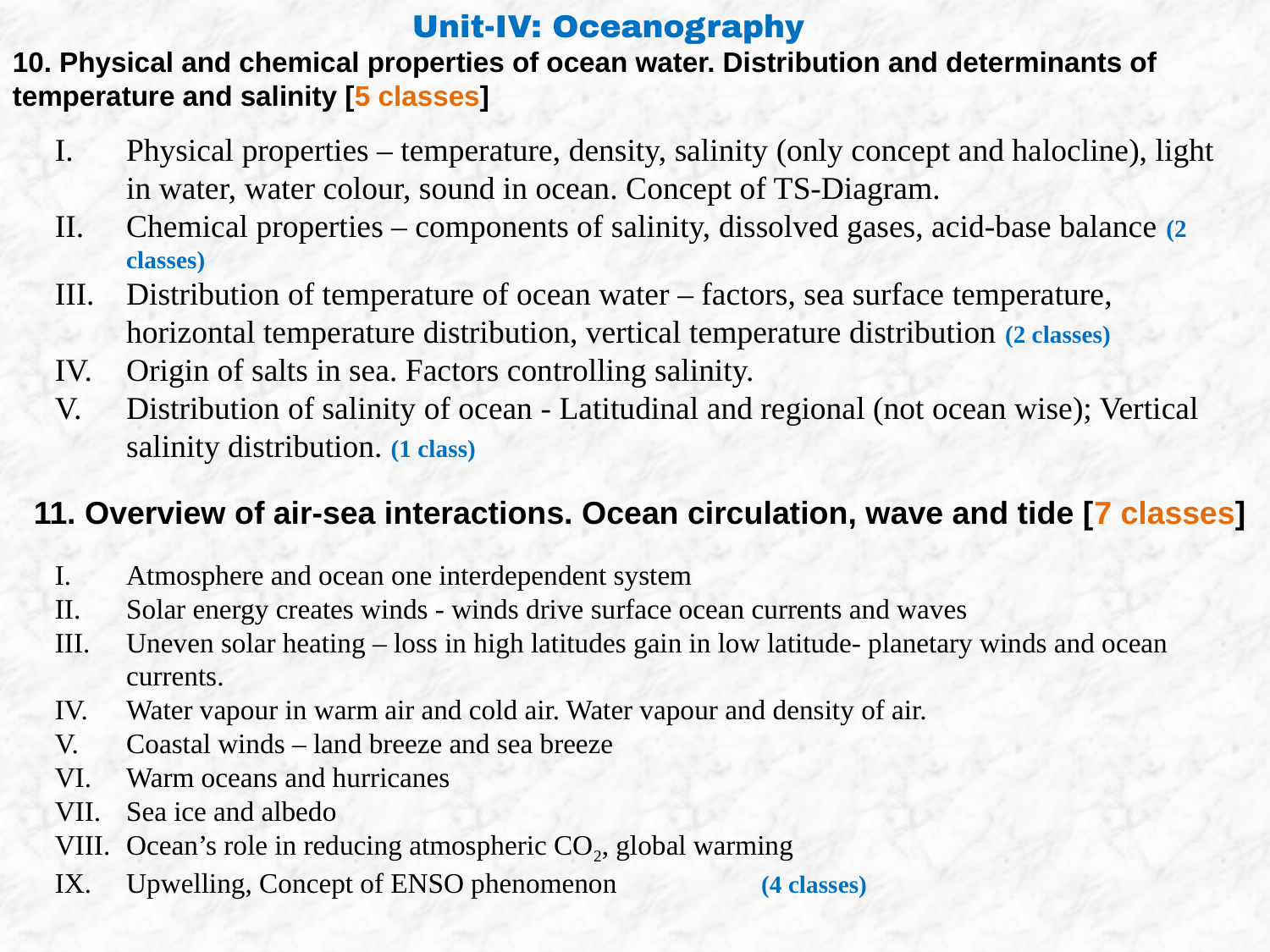

Unit-IV: Oceanography
10. Physical and chemical properties of ocean water. Distribution and determinants of temperature and salinity [5 classes]

Physical properties – temperature, density, salinity (only concept and halocline), light in water, water colour, sound in ocean. Concept of TS-Diagram.
Chemical properties – components of salinity, dissolved gases, acid-base balance (2 classes)
Distribution of temperature of ocean water – factors, sea surface temperature, horizontal temperature distribution, vertical temperature distribution (2 classes)
Origin of salts in sea. Factors controlling salinity.
Distribution of salinity of ocean - Latitudinal and regional (not ocean wise); Vertical salinity distribution. (1 class)
11. Overview of air-sea interactions. Ocean circulation, wave and tide [7 classes]
Atmosphere and ocean one interdependent system
Solar energy creates winds - winds drive surface ocean currents and waves
Uneven solar heating – loss in high latitudes gain in low latitude- planetary winds and ocean currents.
Water vapour in warm air and cold air. Water vapour and density of air.
Coastal winds – land breeze and sea breeze
Warm oceans and hurricanes
Sea ice and albedo
Ocean’s role in reducing atmospheric CO2, global warming
Upwelling, Concept of ENSO phenomenon 		(4 classes)